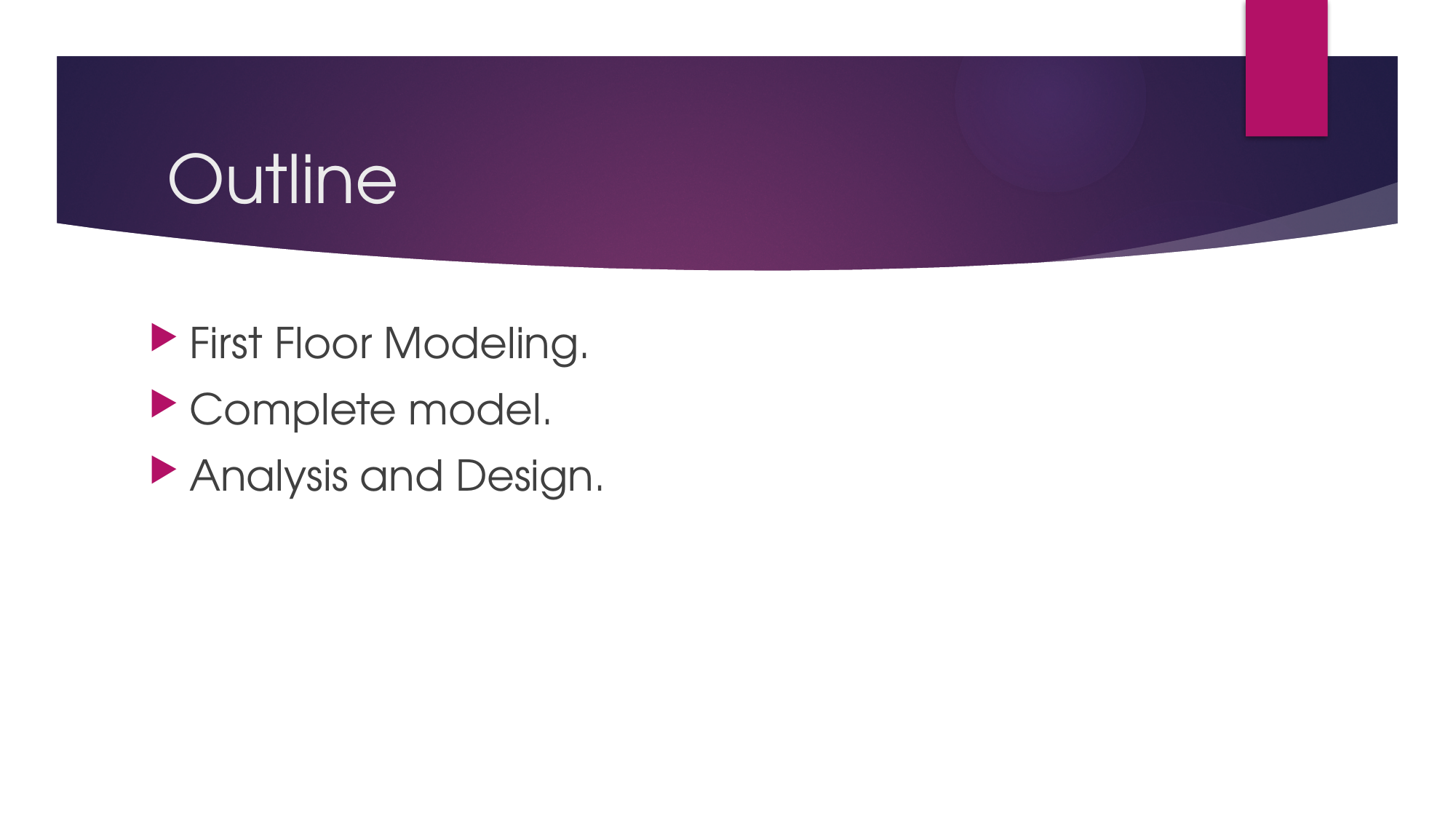

Outline
First Floor Modeling.
Complete model.
Analysis and Design.